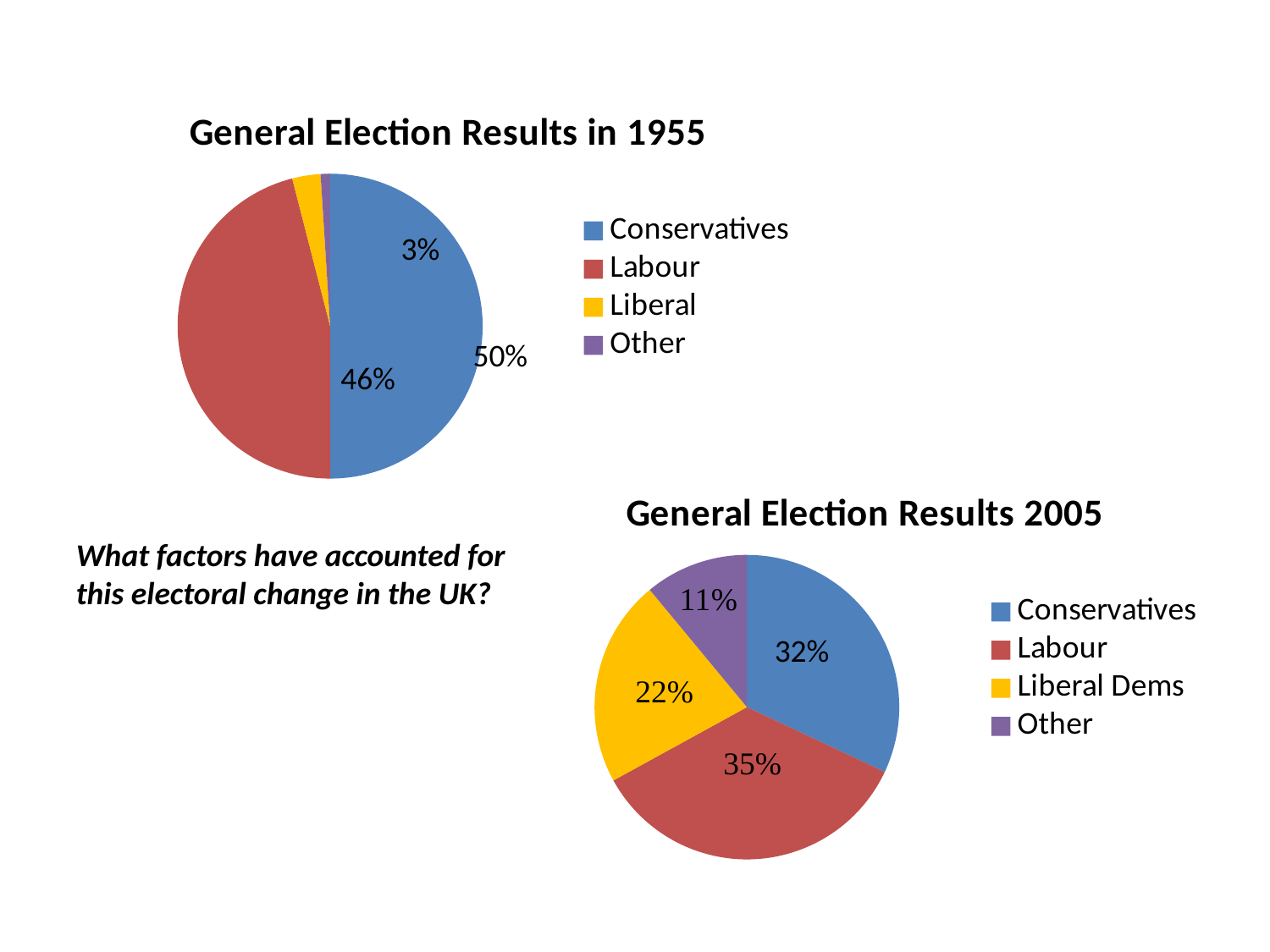

### Chart:

| Category | General Election Results in 1955 |
|---|---|
| Conservatives | 0.5 |
| Labour | 0.46 |
| Liberal | 0.03 |
| Other | 0.01 |
3%
50%
46%

### Chart:

| Category | General Election Results 2005 |
|---|---|
| Conservatives | 0.32 |
| Labour | 0.35 |
| Liberal Dems | 0.22 |
| Other  | 0.11 |
What factors have accounted for this electoral change in the UK?
32%